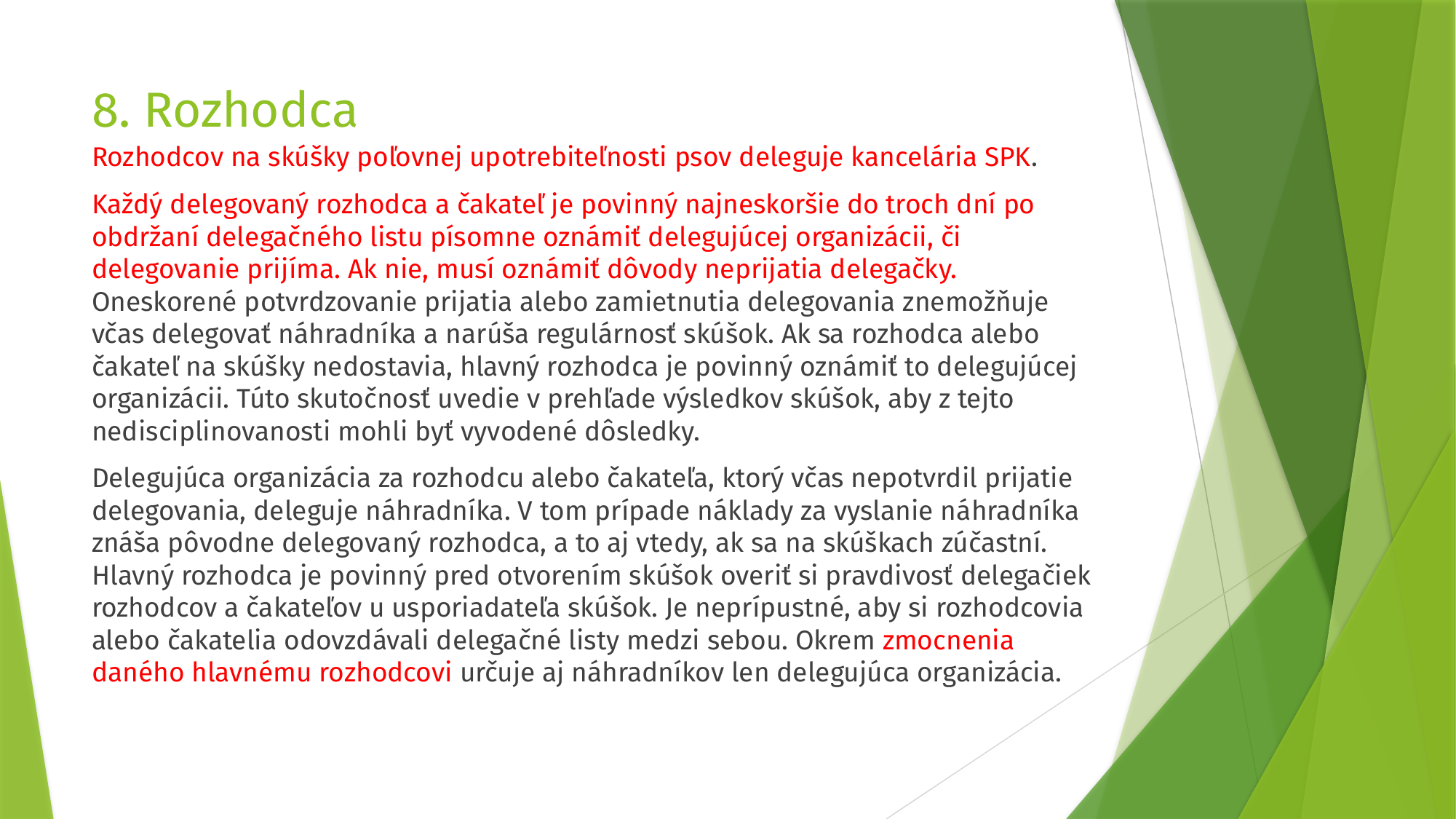

# 8. Rozhodca
Rozhodcov na skúšky poľovnej upotrebiteľnosti psov deleguje kancelária SPK.
Každý delegovaný rozhodca a čakateľ je povinný najneskoršie do troch dní po obdržaní delegačného listu písomne oznámiť delegujúcej organizácii, či delegovanie prijíma. Ak nie, musí oznámiť dôvody neprijatia delegačky.  Oneskorené potvrdzovanie prijatia alebo zamietnutia delegovania znemožňuje včas delegovať náhradníka a narúša regulárnosť skúšok. Ak sa rozhodca alebo čakateľ na skúšky nedostavia, hlavný rozhodca je povinný oznámiť to delegujúcej organizácii. Túto skutočnosť uvedie v prehľade výsledkov skúšok, aby z tejto nedisciplinovanosti mohli byť vyvodené dôsledky.
Delegujúca organizácia za rozhodcu alebo čakateľa, ktorý včas nepotvrdil prijatie delegovania, deleguje náhradníka. V tom prípade náklady za vyslanie náhradníka znáša pôvodne delegovaný rozhodca, a to aj vtedy, ak sa na skúškach zúčastní. Hlavný rozhodca je povinný pred otvorením skúšok overiť si pravdivosť delegačiek rozhodcov a čakateľov u usporiadateľa skúšok. Je neprípustné, aby si rozhodcovia alebo čakatelia odovzdávali delegačné listy medzi sebou. Okrem zmocnenia daného hlavnému rozhodcovi určuje aj náhradníkov len delegujúca organizácia.